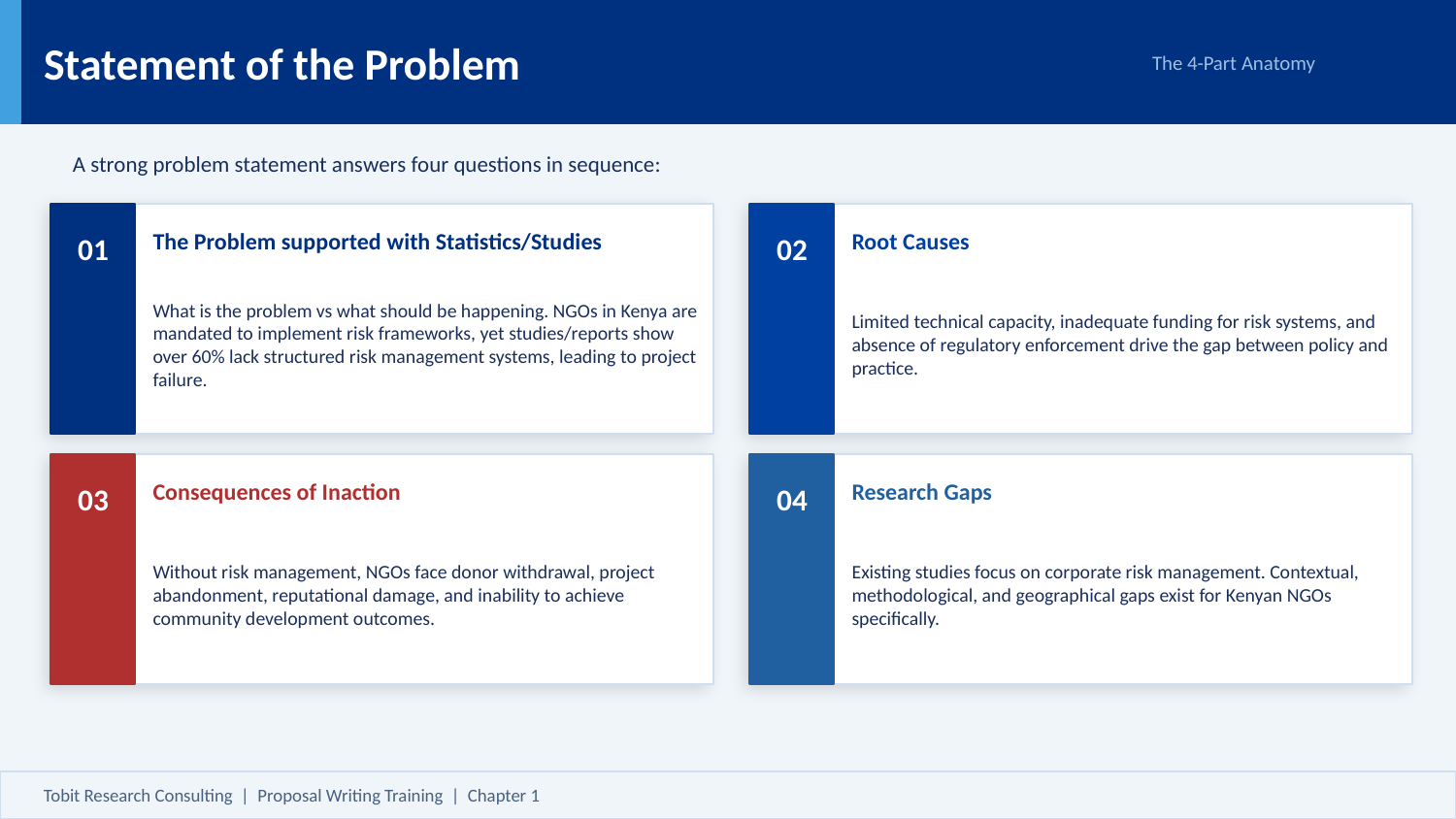

Statement of the Problem
The 4-Part Anatomy
A strong problem statement answers four questions in sequence:

01
02
The Problem supported with Statistics/Studies
Root Causes
What is the problem vs what should be happening. NGOs in Kenya are mandated to implement risk frameworks, yet studies/reports show over 60% lack structured risk management systems, leading to project failure.
Limited technical capacity, inadequate funding for risk systems, and absence of regulatory enforcement drive the gap between policy and practice.

03
04
Consequences of Inaction
Research Gaps
Without risk management, NGOs face donor withdrawal, project abandonment, reputational damage, and inability to achieve community development outcomes.
Existing studies focus on corporate risk management. Contextual, methodological, and geographical gaps exist for Kenyan NGOs specifically.

Tobit Research Consulting  |  Proposal Writing Training  |  Chapter 1